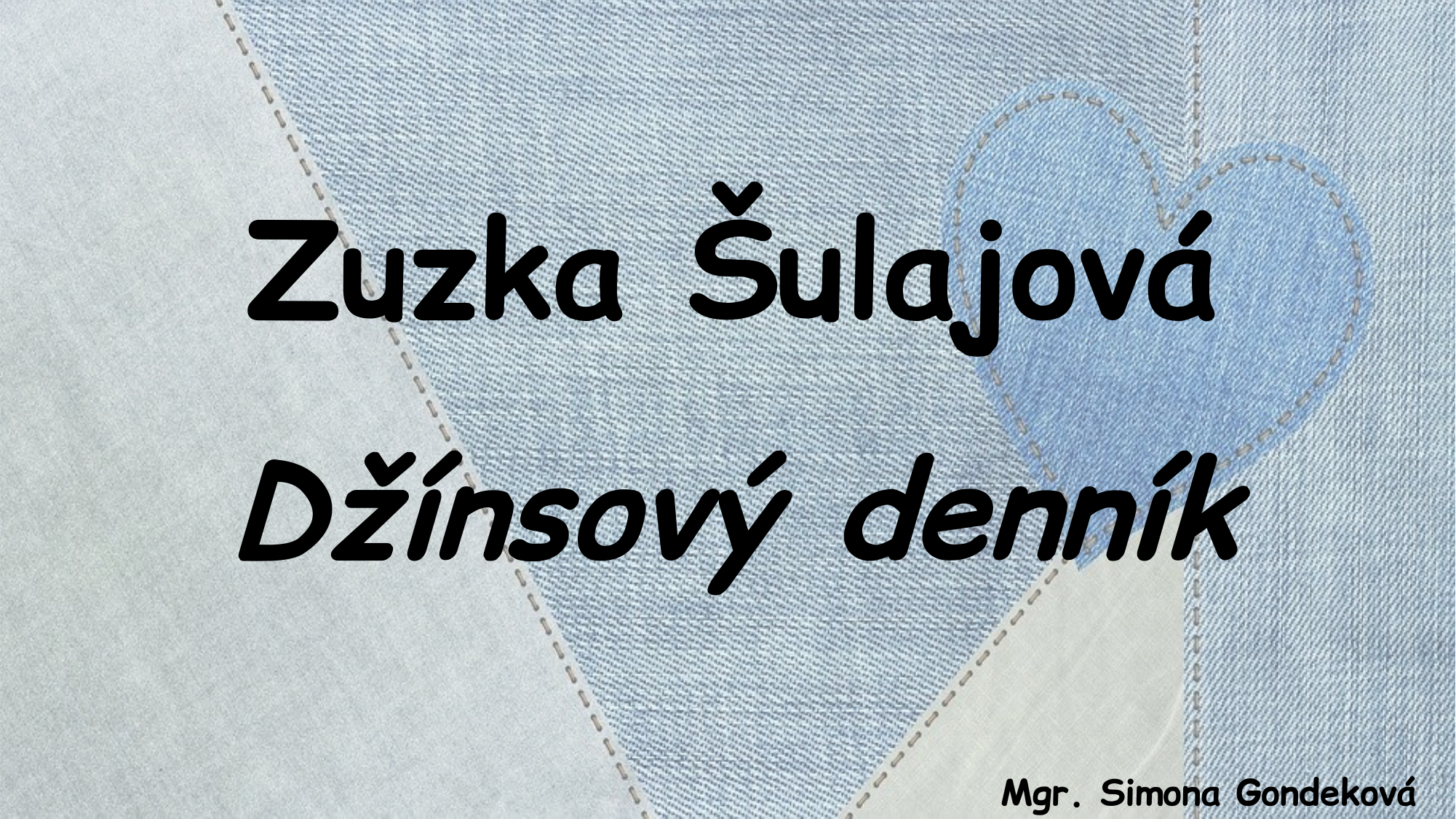

# Zuzka Šulajová Džínsový denník
Mgr. Simona Gondeková